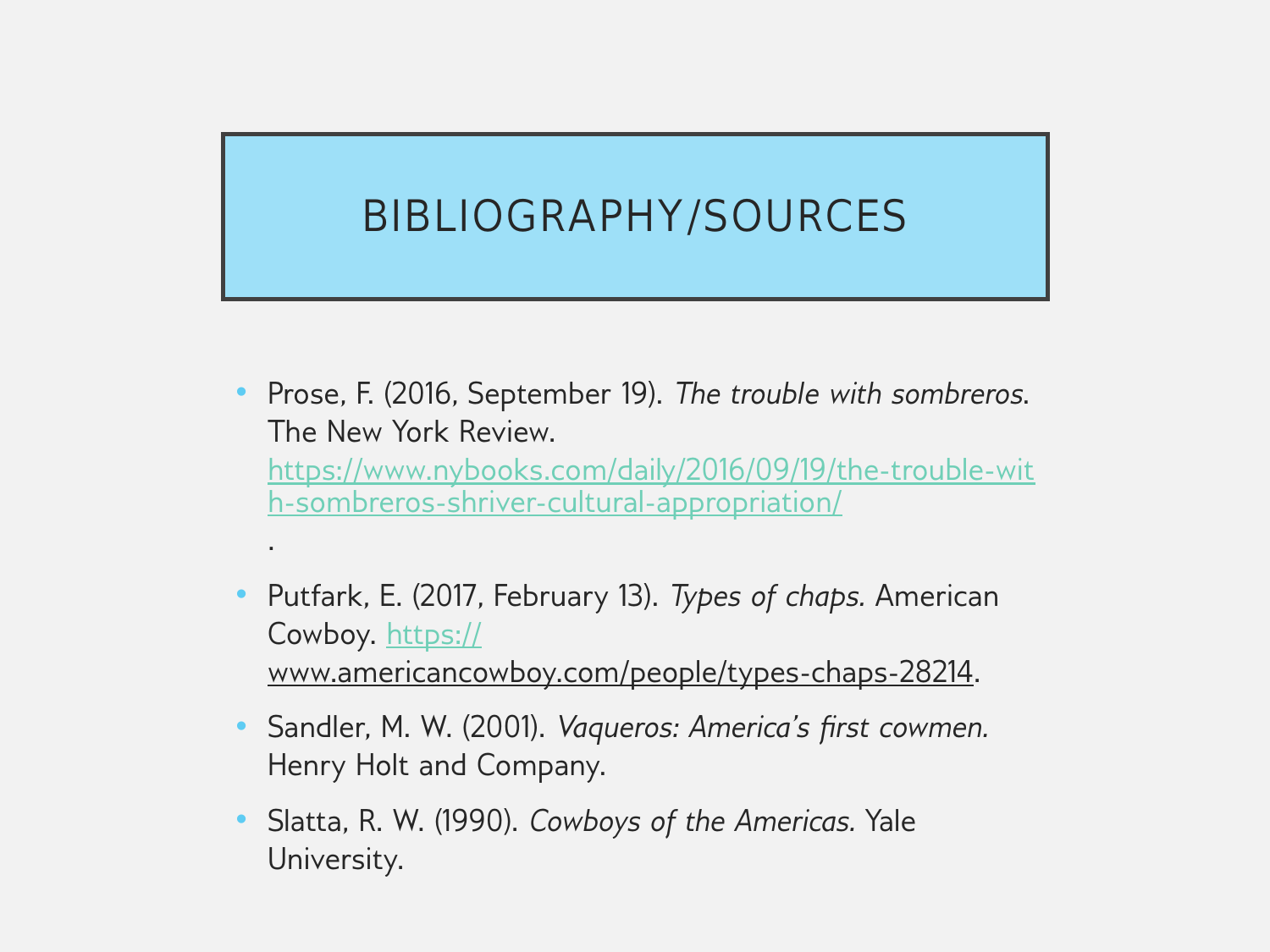

# Bibliography/sources
Prose, F. (2016, September 19). The trouble with sombreros. The New York Review. https://www.nybooks.com/daily/2016/09/19/the-trouble-with-sombreros-shriver-cultural-appropriation/.
Putfark, E. (2017, February 13). Types of chaps. American Cowboy. https://www.americancowboy.com/people/types-chaps-28214.
Sandler, M. W. (2001). Vaqueros: America’s first cowmen. Henry Holt and Company.
Slatta, R. W. (1990). Cowboys of the Americas. Yale University.